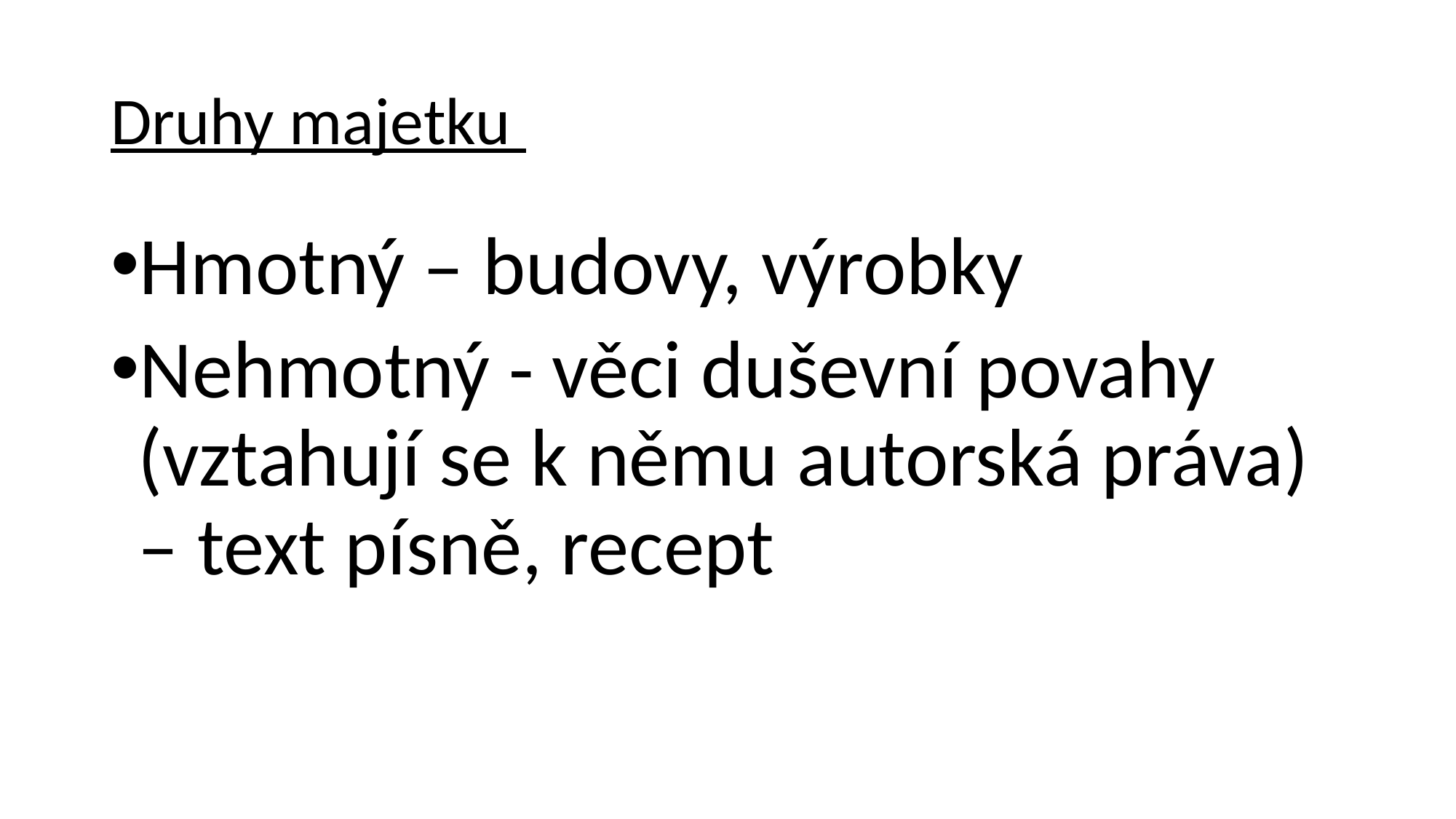

# Druhy majetku
Hmotný – budovy, výrobky
Nehmotný - věci duševní povahy (vztahují se k němu autorská práva) – text písně, recept